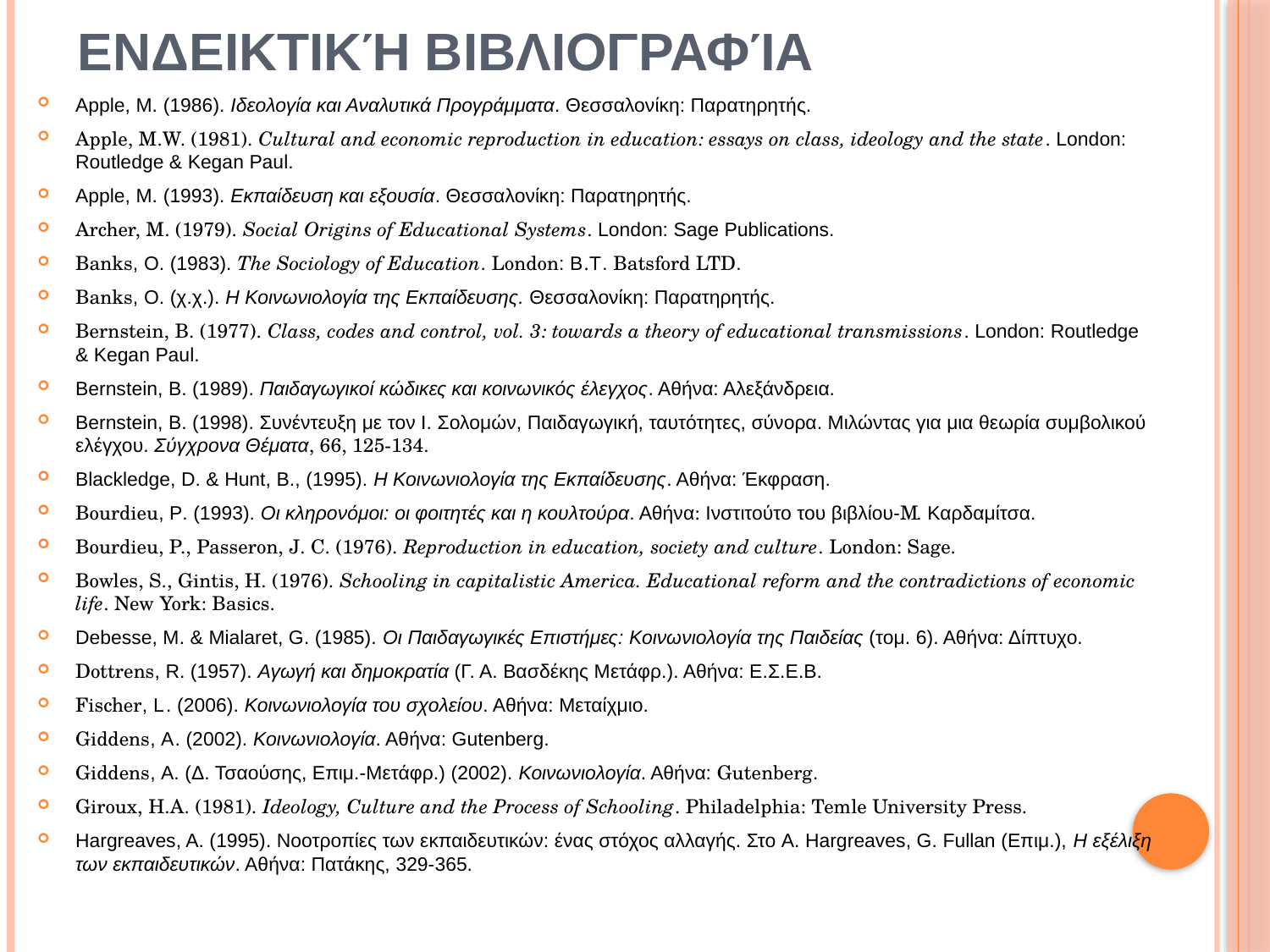

Ενδεικτική βιβλιογραφία
Apple, M. (1986). Ιδεολογία και Αναλυτικά Προγράμματα. Θεσσαλονίκη: Παρατηρητής.
Apple, M.W. (1981). Cultural and economic reproduction in education: essays on class, ideology and the state. London: Routledge & Kegan Paul.
Apple, Μ. (1993). Εκπαίδευση και εξουσία. Θεσσαλονίκη: Παρατηρητής.
Archer, M. (1979). Social Origins of Educational Systems. London: Sage Publications.
Banks, O. (1983). The Sociology of Education. London: B.T. Batsford LTD.
Banks, O. (χ.χ.). Η Κοινωνιολογία της Εκπαίδευσης. Θεσσαλονίκη: Παρατηρητής.
Bernstein, B. (1977). Class, codes and control, vol. 3: towards a theory of educational transmissions. London: Routledge & Kegan Paul.
Bernstein, B. (1989). Παιδαγωγικοί κώδικες και κοινωνικός έλεγχος. Αθήνα: Αλεξάνδρεια.
Bernstein, B. (1998). Συνέντευξη με τον Ι. Σολομών, Παιδαγωγική, ταυτότητες, σύνορα. Μιλώντας για μια θεωρία συμβολικού ελέγχου. Σύγχρονα Θέματα, 66, 125-134.
Blackledge, D. & Hunt, B., (1995). Η Κοινωνιολογία της Εκπαίδευσης. Αθήνα: Έκφραση.
Bourdieu, P. (1993). Οι κληρονόμοι: οι φοιτητές και η κουλτούρα. Αθήνα: Ινστιτούτο του βιβλίου-Μ. Καρδαμίτσα.
Bourdieu, P., Passeron, J. C. (1976). Reproduction in education, society and culture. London: Sage.
Bowles, S., Gintis, H. (1976). Schooling in capitalistic America. Educational reform and the contradictions of economic life. New York: Basics.
Debesse, Μ. & Mialaret, G. (1985). Οι Παιδαγωγικές Επιστήμες: Κοινωνιολογία της Παιδείας (τομ. 6). Αθήνα: Δίπτυχο.
Dottrens, R. (1957). Αγωγή και δημοκρατία (Γ. Α. Βασδέκης Μετάφρ.). Αθήνα: Ε.Σ.Ε.Β.
Fischer, L. (2006). Κοινωνιολογία του σχολείου. Αθήνα: Μεταίχμιο.
Giddens, A. (2002). Κοινωνιολογία. Αθήνα: Gutenberg.
Giddens, Α. (Δ. Τσαούσης, Επιμ.-Μετάφρ.) (2002). Κοινωνιολογία. Αθήνα: Gutenberg.
Giroux, H.A. (1981). Ideology, Culture and the Process of Schooling. Philadelphia: Temle University Press.
Hargreaves, A. (1995). Νοοτροπίες των εκπαιδευτικών: ένας στόχος αλλαγής. Στο A. Hargreaves, G. Fullan (Επιμ.), Η εξέλιξη των εκπαιδευτικών. Αθήνα: Πατάκης, 329-365.